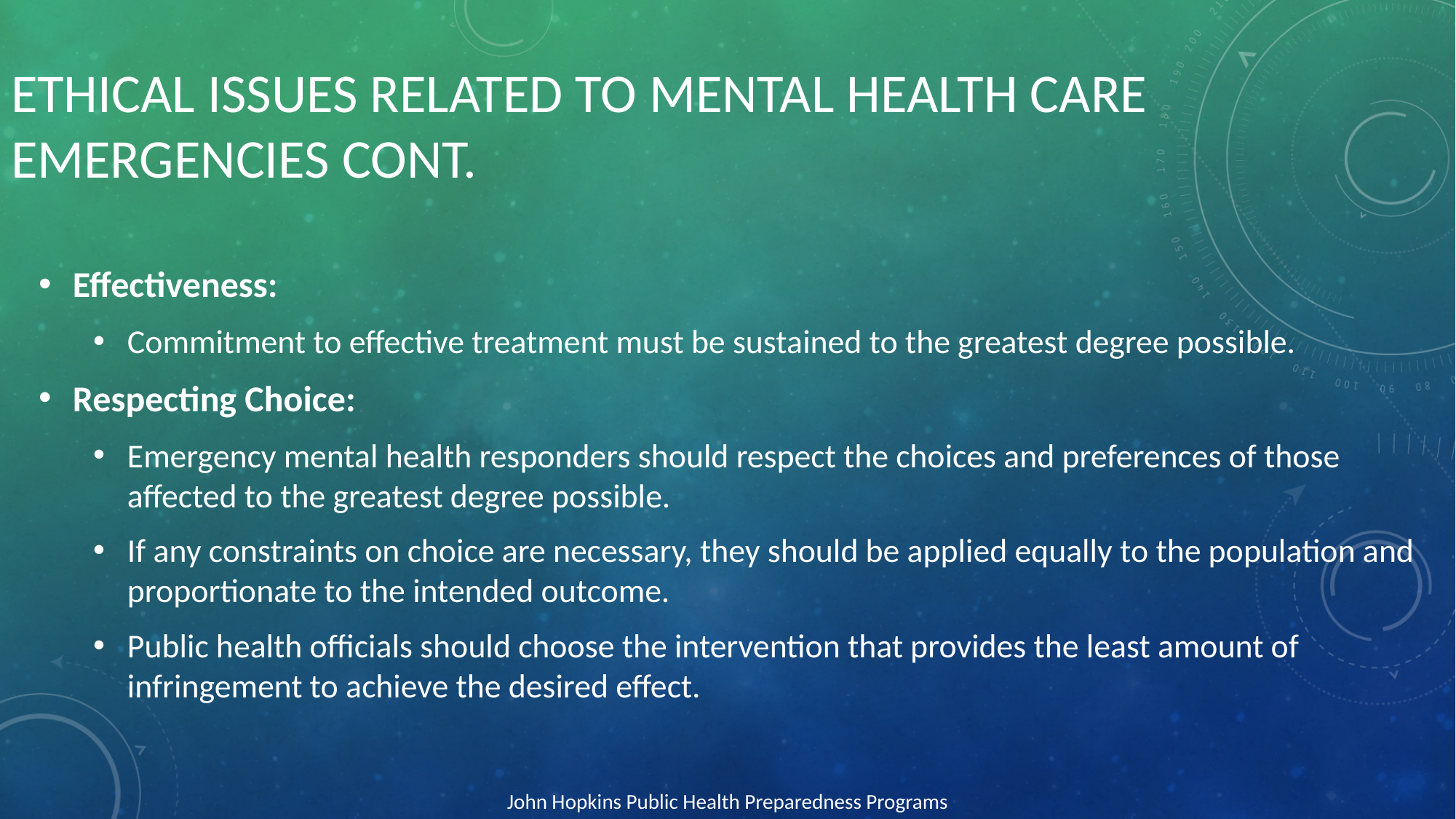

# Ethical issues related to mental health care emergencies cont.
Effectiveness:
Commitment to effective treatment must be sustained to the greatest degree possible.
Respecting Choice:
Emergency mental health responders should respect the choices and preferences of those affected to the greatest degree possible.
If any constraints on choice are necessary, they should be applied equally to the population and proportionate to the intended outcome.
Public health officials should choose the intervention that provides the least amount of infringement to achieve the desired effect.

John Hopkins Public Health Preparedness Programs